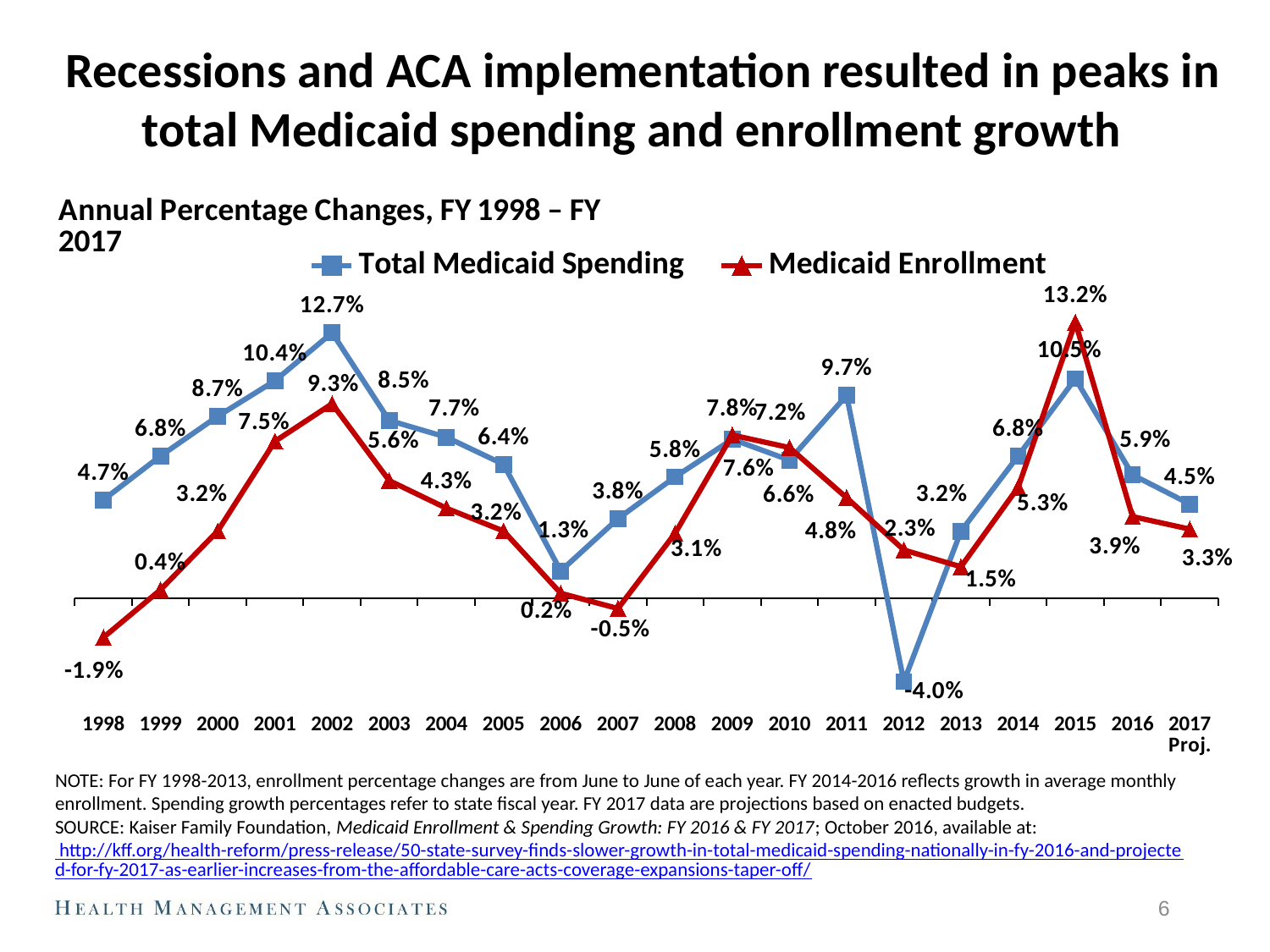

# Recessions and ACA implementation resulted in peaks in total Medicaid spending and enrollment growth

### Chart

| Category | Total Medicaid Spending | Medicaid Enrollment |
|---|---|---|
| 1998 | 0.047 | -0.018864691 |
| 1999 | 0.068 | 0.004 |
| 2000 | 0.087 | 0.032084869 |
| 2001 | 0.104 | 0.075 |
| 2002 | 0.127 | 0.093 |
| 2003 | 0.085 | 0.05621229 |
| 2004 | 0.077 | 0.043 |
| 2005 | 0.064 | 0.032096637 |
| 2006 | 0.013 | 0.002297085 |
| 2007 | 0.038 | -0.005 |
| 2008 | 0.058 | 0.031 |
| 2009 | 0.076 | 0.078 |
| 2010 | 0.066 | 0.072 |
| 2011 | 0.097 | 0.048 |
| 2012 | -0.04 | 0.023 |
| 2013 | 0.032 | 0.015 |
| 2014 | 0.068 | 0.053 |
| 2015 | 0.105 | 0.132 |
| 2016 | 0.059 | 0.039 |
| 2017 Proj. | 0.045 | 0.033 |
NOTE: For FY 1998-2013, enrollment percentage changes are from June to June of each year. FY 2014-2016 reflects growth in average monthly enrollment. Spending growth percentages refer to state fiscal year. FY 2017 data are projections based on enacted budgets.
SOURCE: Kaiser Family Foundation, Medicaid Enrollment & Spending Growth: FY 2016 & FY 2017; October 2016, available at: http://kff.org/health-reform/press-release/50-state-survey-finds-slower-growth-in-total-medicaid-spending-nationally-in-fy-2016-and-projected-for-fy-2017-as-earlier-increases-from-the-affordable-care-acts-coverage-expansions-taper-off/
6